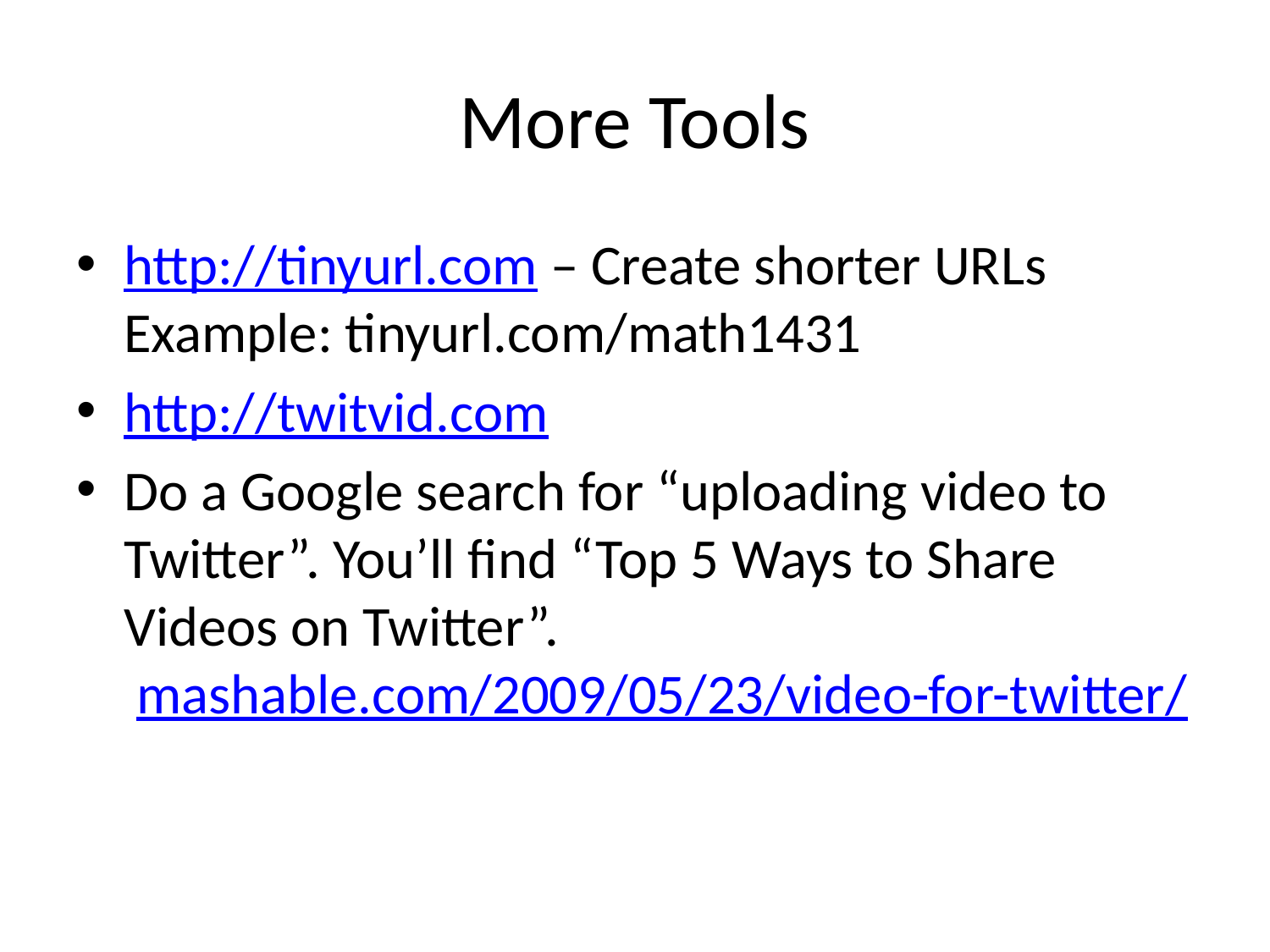

# More Tools
http://tinyurl.com – Create shorter URLs
Example: tinyurl.com/math1431
http://twitvid.com
Do a Google search for “uploading video to Twitter”. You’ll find “Top 5 Ways to Share Videos on Twitter”.
 mashable.com/2009/05/23/video-for-twitter/